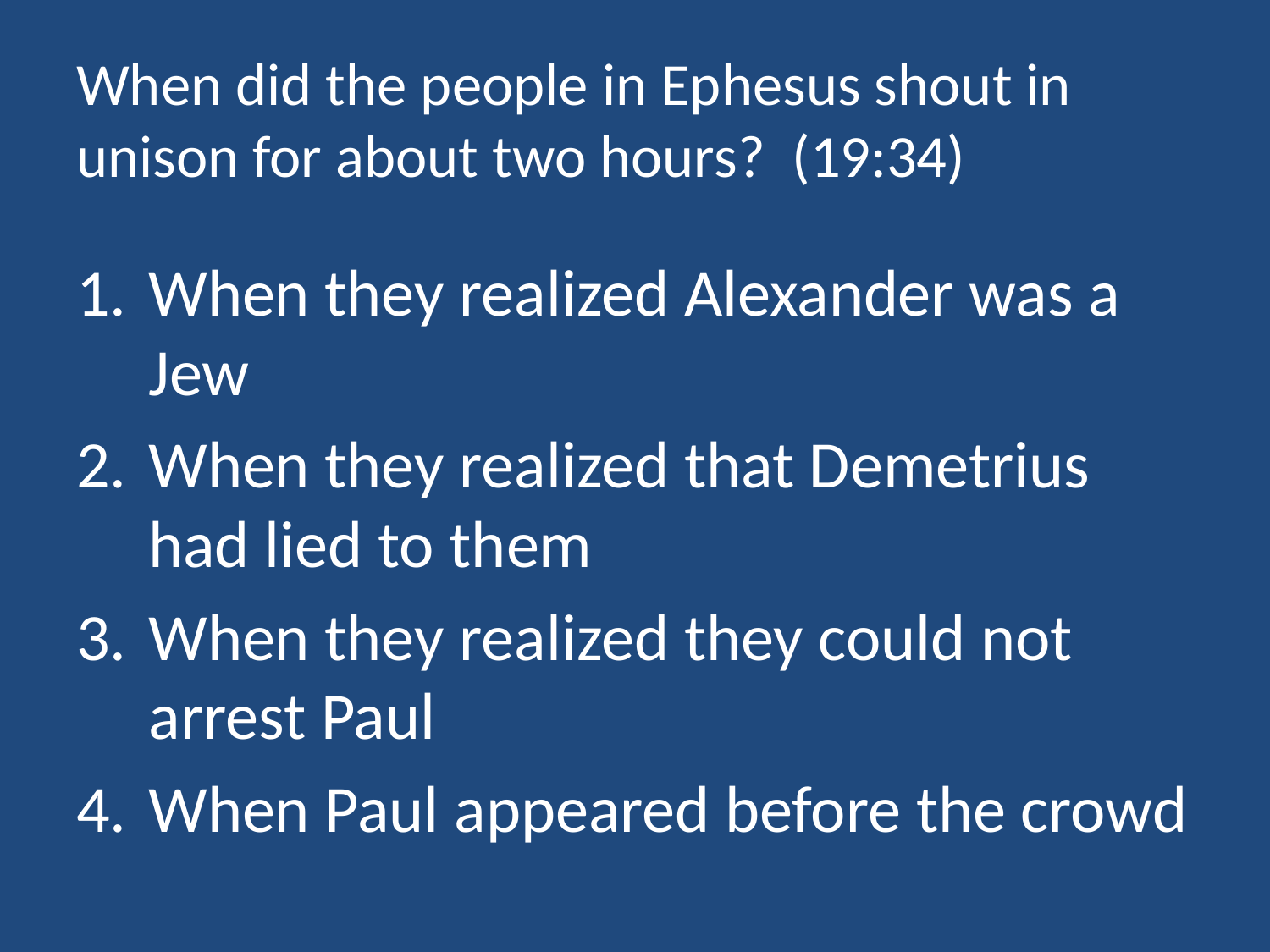

# When did the people in Ephesus shout in unison for about two hours?  (19:34)
When they realized Alexander was a Jew
When they realized that Demetrius had lied to them
When they realized they could not arrest Paul
When Paul appeared before the crowd